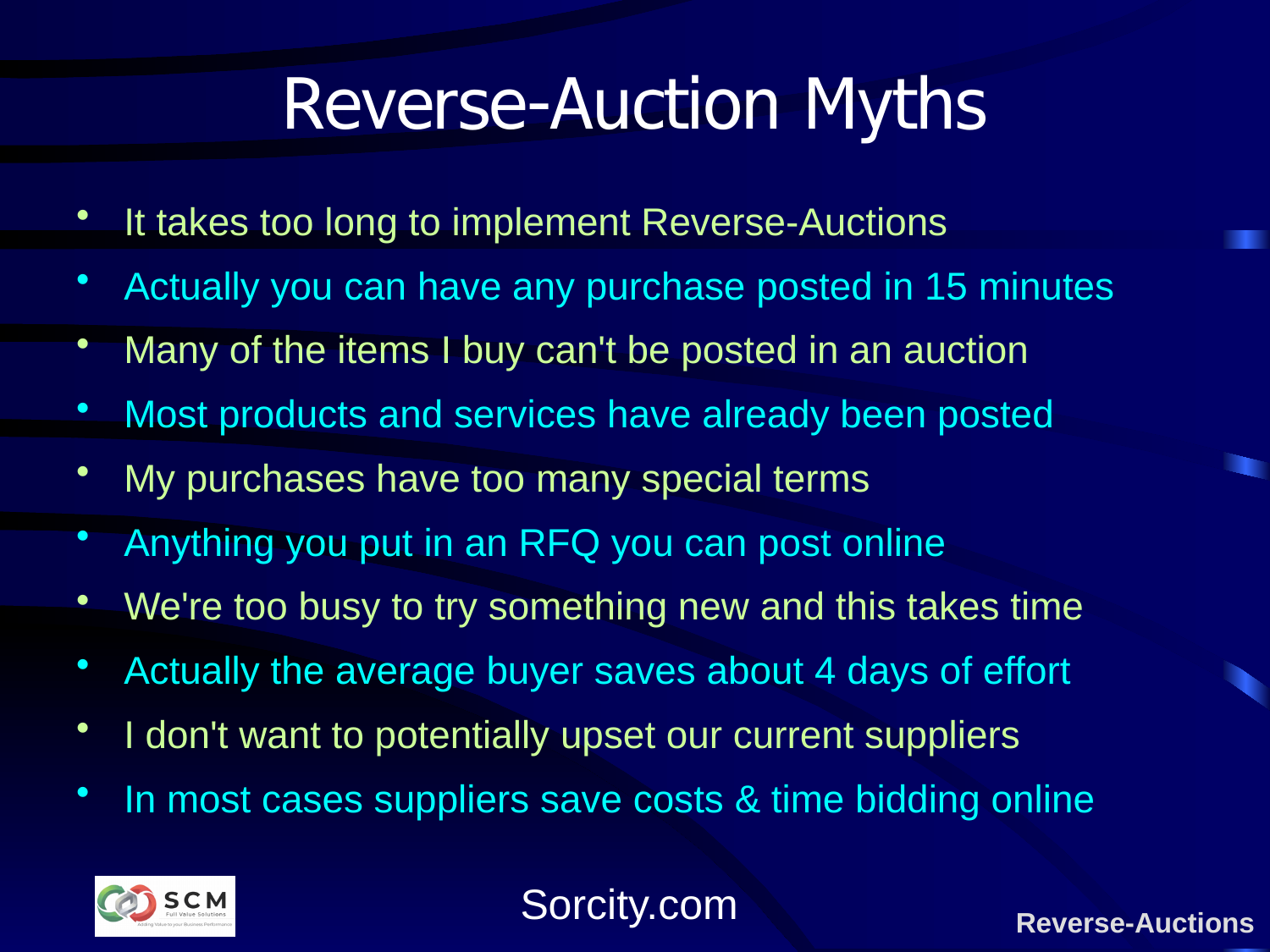

# Reverse-Auction Myths
It takes too long to implement Reverse-Auctions
Actually you can have any purchase posted in 15 minutes
Many of the items I buy can't be posted in an auction
Most products and services have already been posted
My purchases have too many special terms
Anything you put in an RFQ you can post online
We're too busy to try something new and this takes time
Actually the average buyer saves about 4 days of effort
I don't want to potentially upset our current suppliers
In most cases suppliers save costs & time bidding online